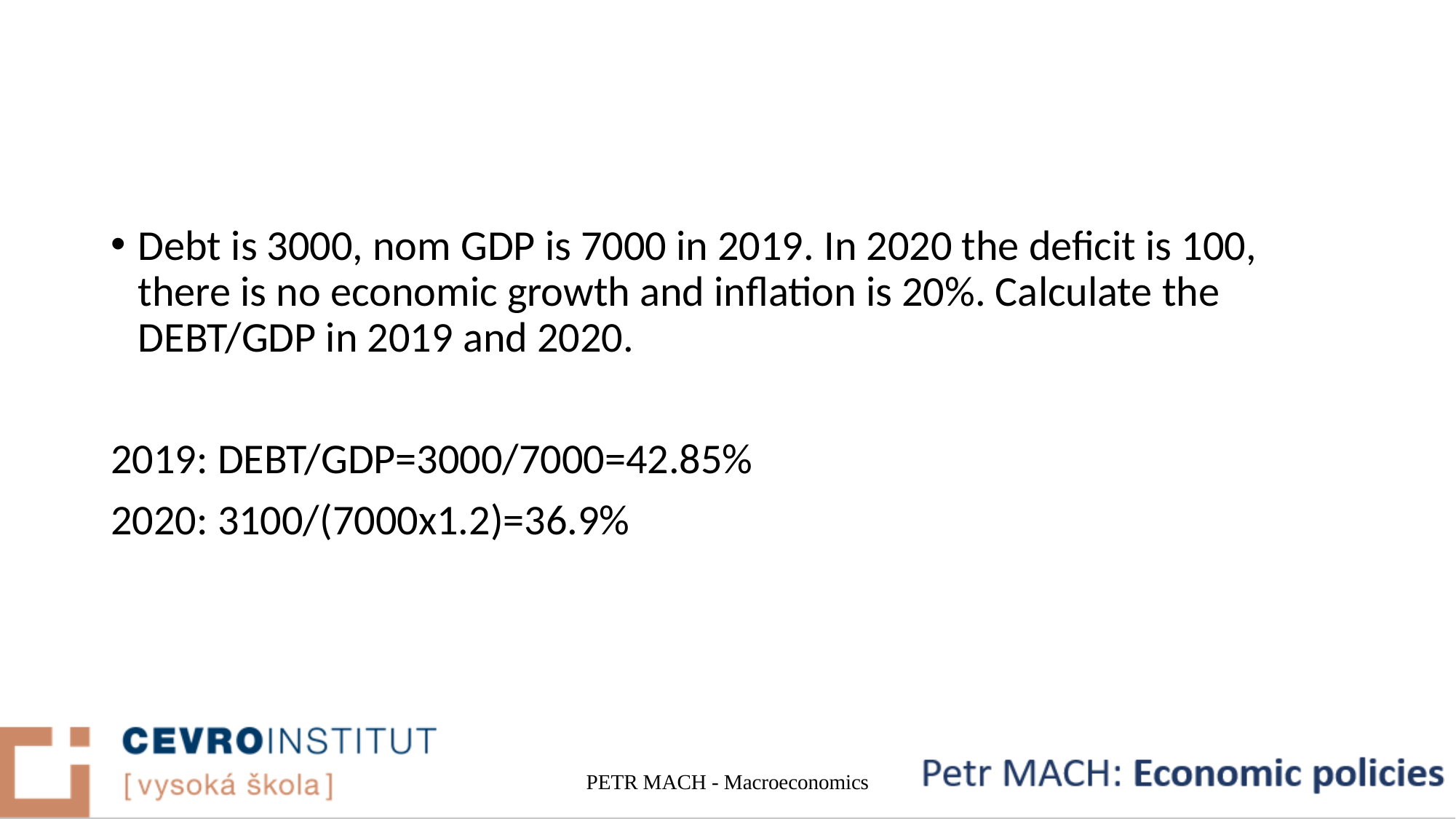

#
Debt is 3000, nom GDP is 7000 in 2019. In 2020 the deficit is 100, there is no economic growth and inflation is 20%. Calculate the DEBT/GDP in 2019 and 2020.

2019: DEBT/GDP=3000/7000=42.85%
2020: 3100/(7000x1.2)=36.9%
PETR MACH - Macroeconomics